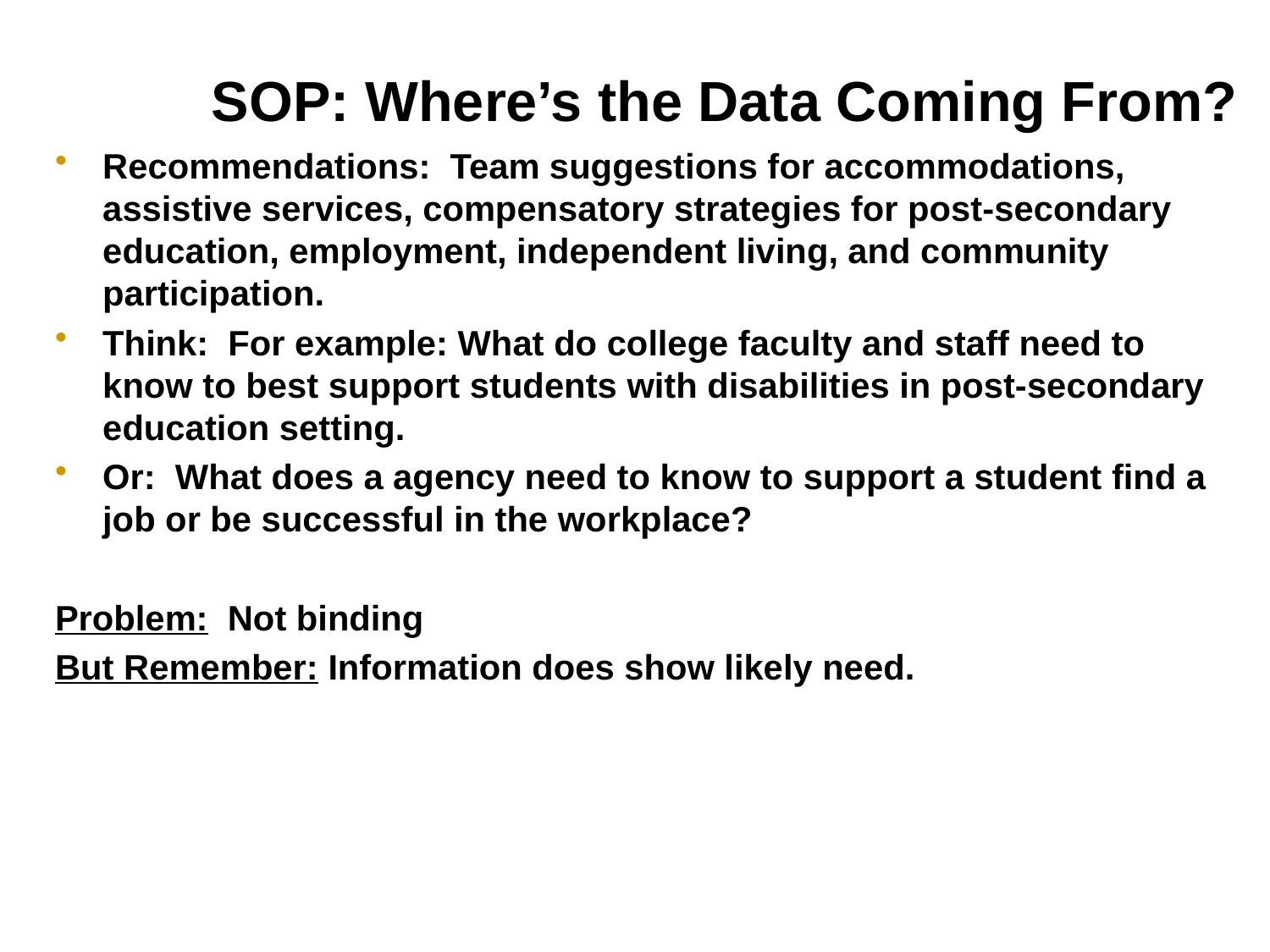

# SOP: Where’s the Data Coming From?
Recommendations:  Team suggestions for accommodations, assistive services, compensatory strategies for post-secondary education, employment, independent living, and community participation.
Think:  For example: What do college faculty and staff need to know to best support students with disabilities in post-secondary education setting.
Or:  What does a agency need to know to support a student find a job or be successful in the workplace?

Problem:  Not binding
But Remember: Information does show likely need.

13